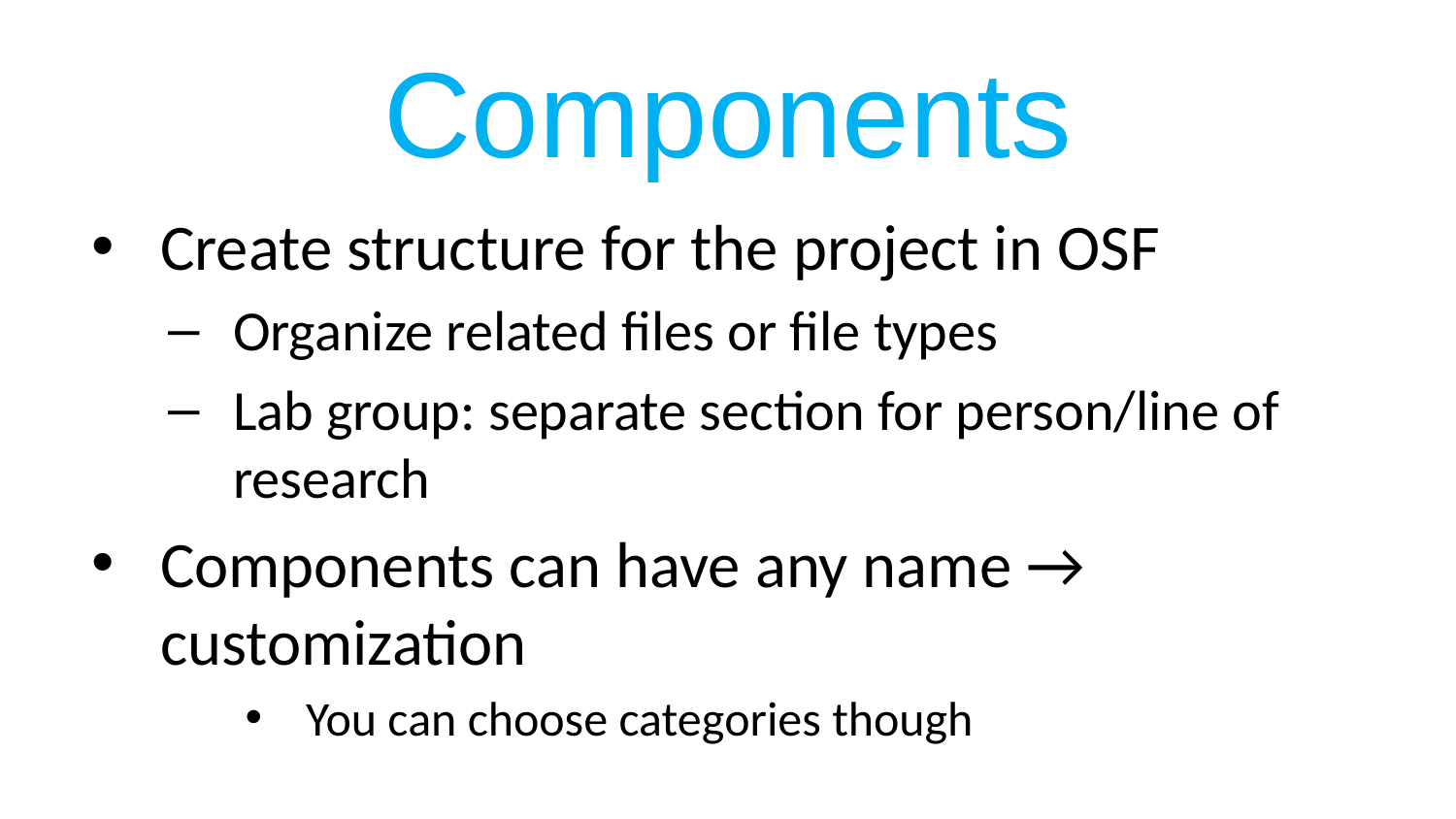

Components
Create structure for the project in OSF
Organize related files or file types
Lab group: separate section for person/line of research
Components can have any name → customization
You can choose categories though